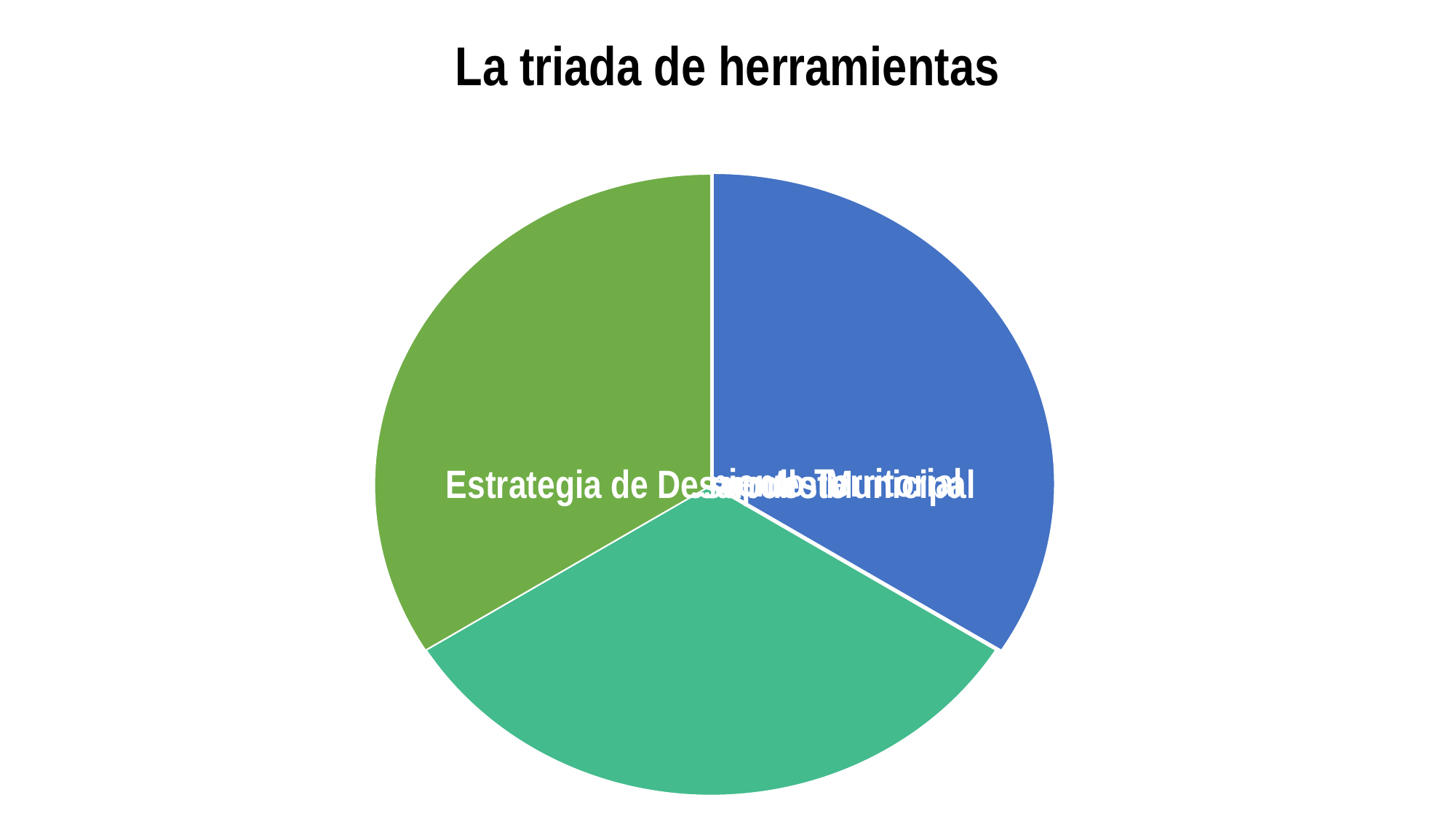

# La triada de herramientas
Plan de Ordenamiento Territorial
Plan-Presupuesto
Estrategia de Desarrollo Municipal